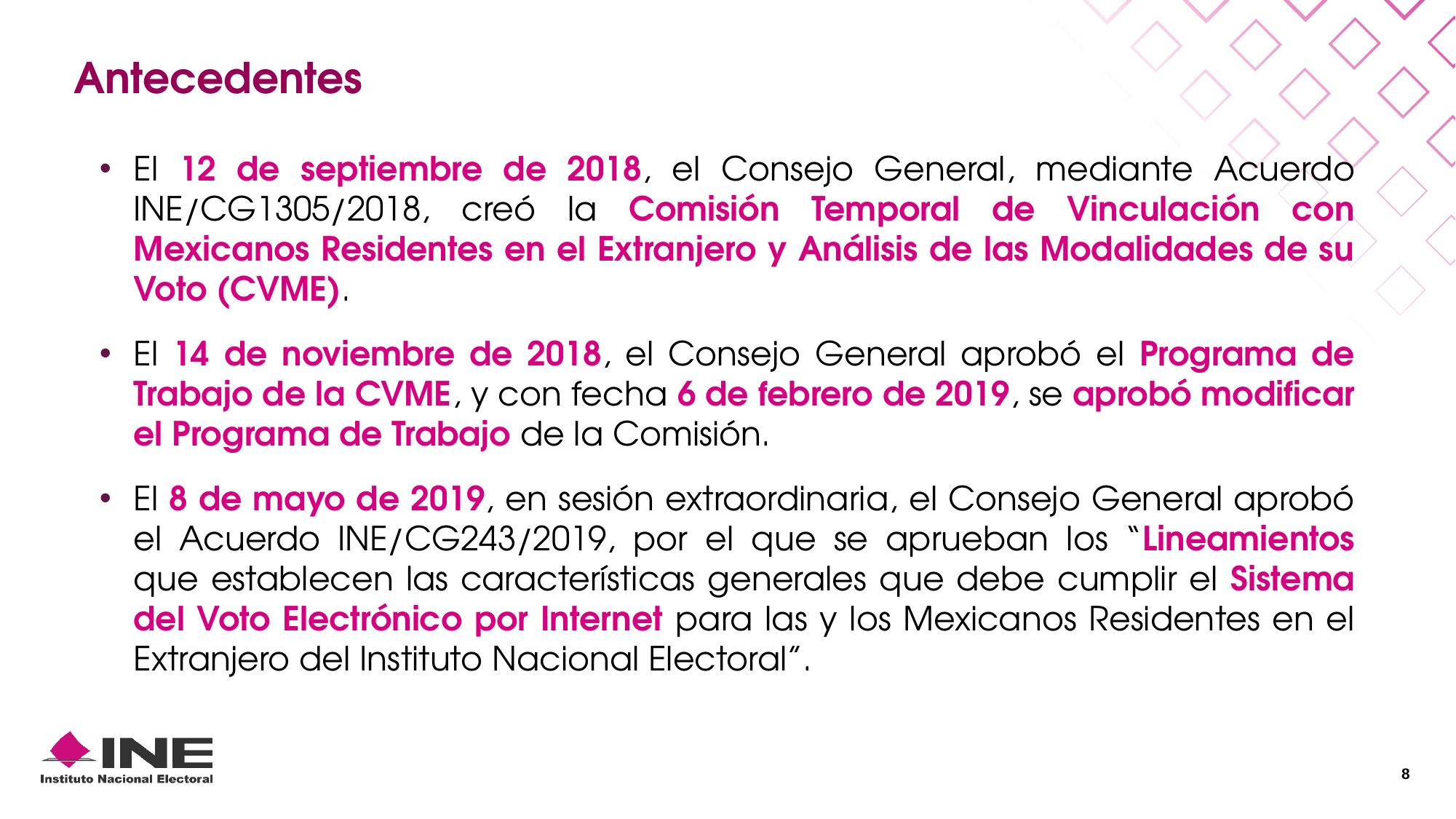

Antecedentes
El 12 de septiembre de 2018, el Consejo General, mediante Acuerdo INE/CG1305/2018, creó la Comisión Temporal de Vinculación con Mexicanos Residentes en el Extranjero y Análisis de las Modalidades de su Voto (CVME).
El 14 de noviembre de 2018, el Consejo General aprobó el Programa de Trabajo de la CVME, y con fecha 6 de febrero de 2019, se aprobó modificar el Programa de Trabajo de la Comisión.
El 8 de mayo de 2019, en sesión extraordinaria, el Consejo General aprobó el Acuerdo INE/CG243/2019, por el que se aprueban los “Lineamientos que establecen las características generales que debe cumplir el Sistema del Voto Electrónico por Internet para las y los Mexicanos Residentes en el Extranjero del Instituto Nacional Electoral”.